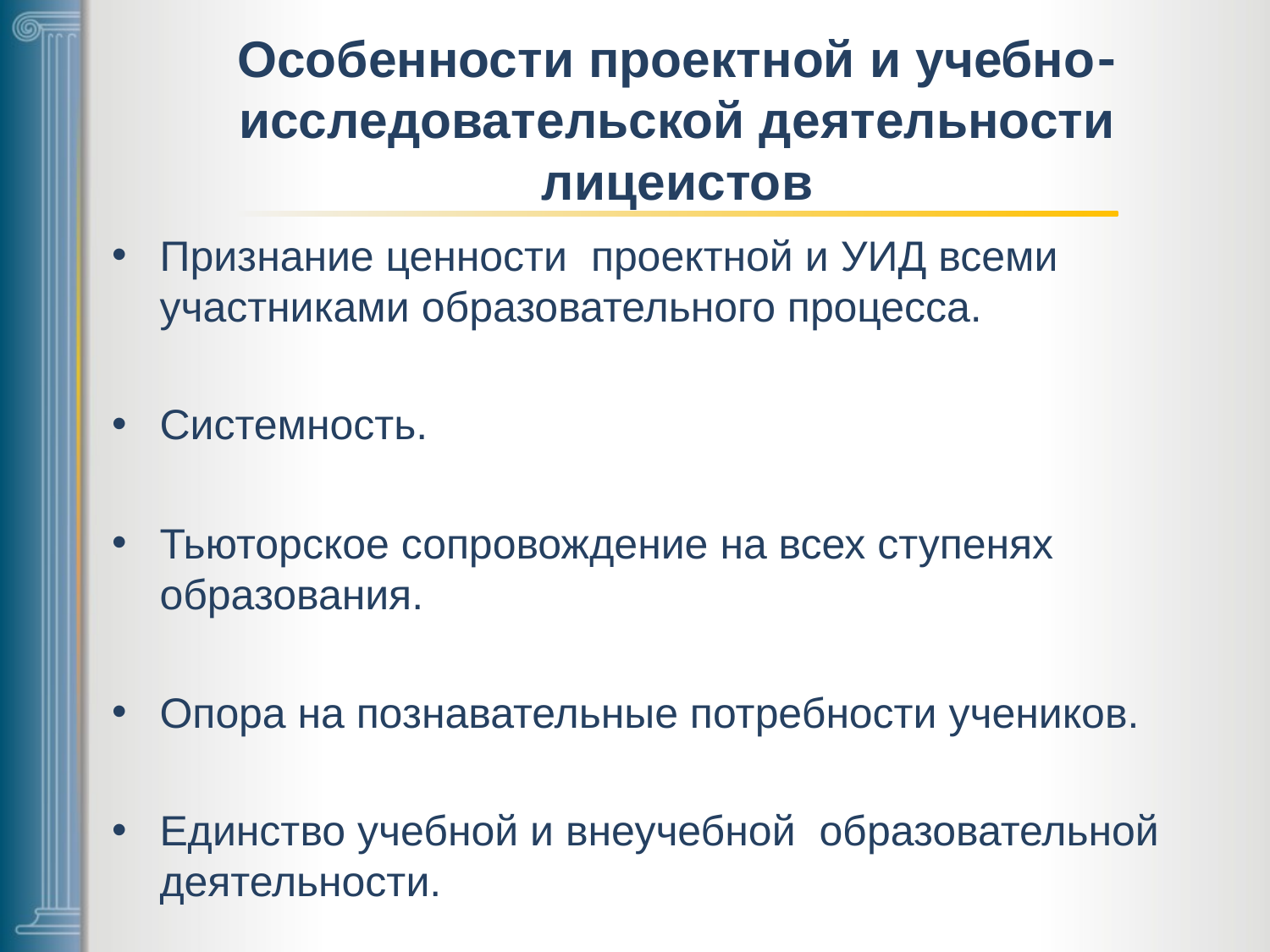

# Особенности проектной и учебно-исследовательской деятельности лицеистов

Признание ценности  проектной и УИД всеми участниками образовательного процесса.

Системность.

Тьюторское сопровождение на всех ступенях  образования.

Опора на познавательные потребности учеников.

Единство учебной и внеучебной  образовательной деятельности.